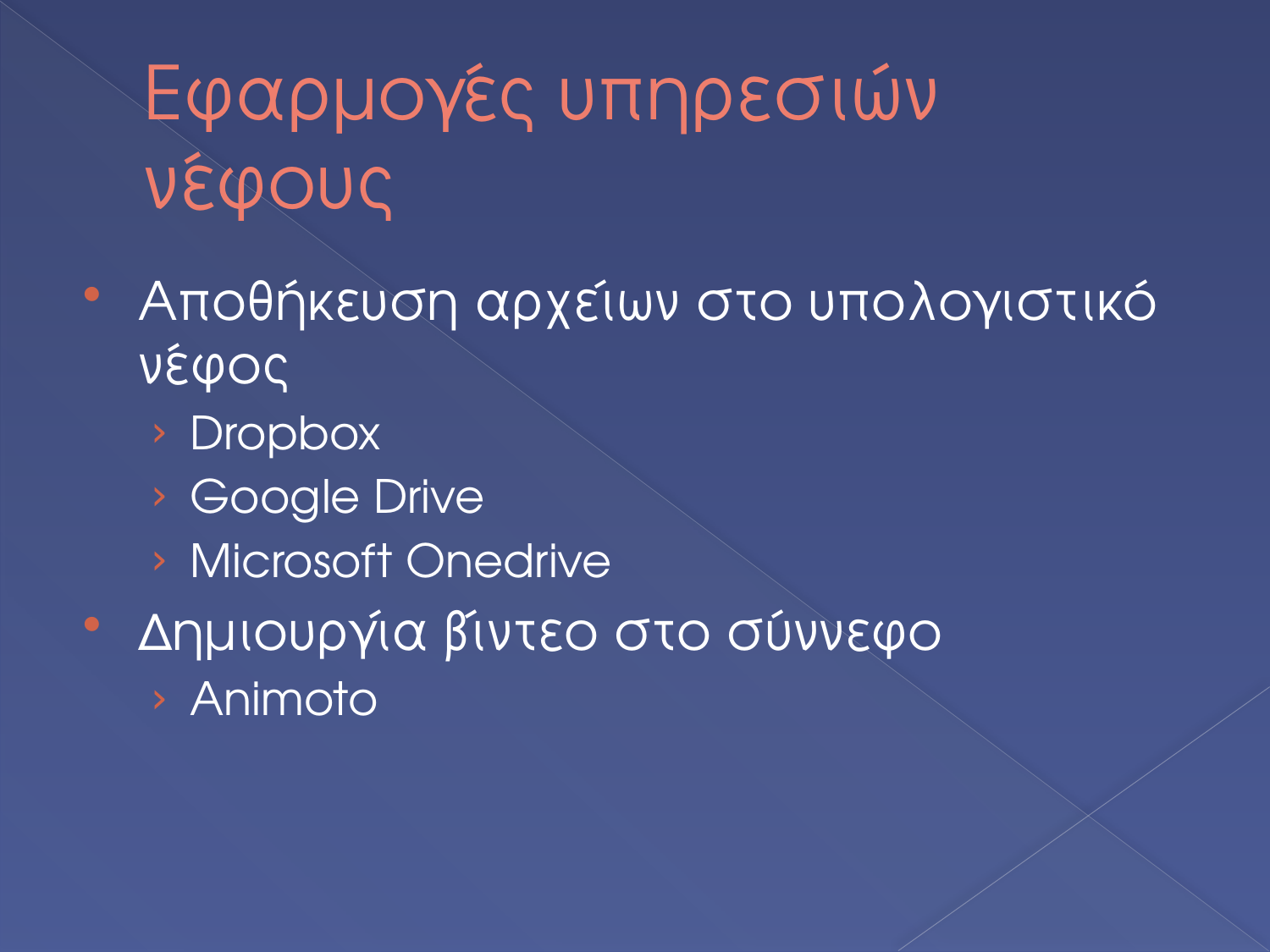

# Εφαρμογές υπηρεσιών νέφους
Αποθήκευση αρχείων στο υπολογιστικό νέφος
Dropbox
Google Drive
Microsoft Onedrive
Δημιουργία βίντεο στο σύννεφο
Animoto